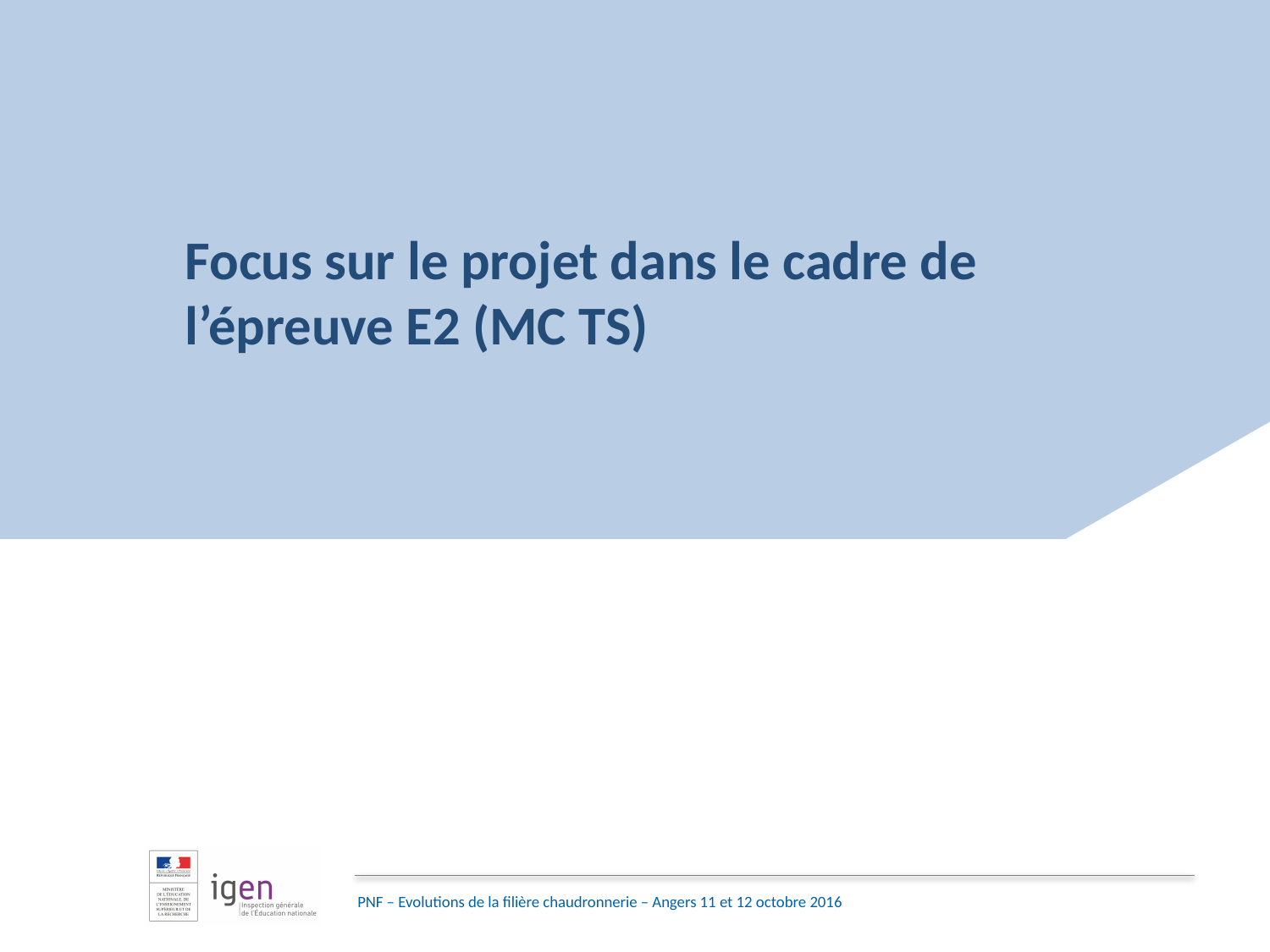

# Focus sur le projet dans le cadre de l’épreuve E2 (MC TS)